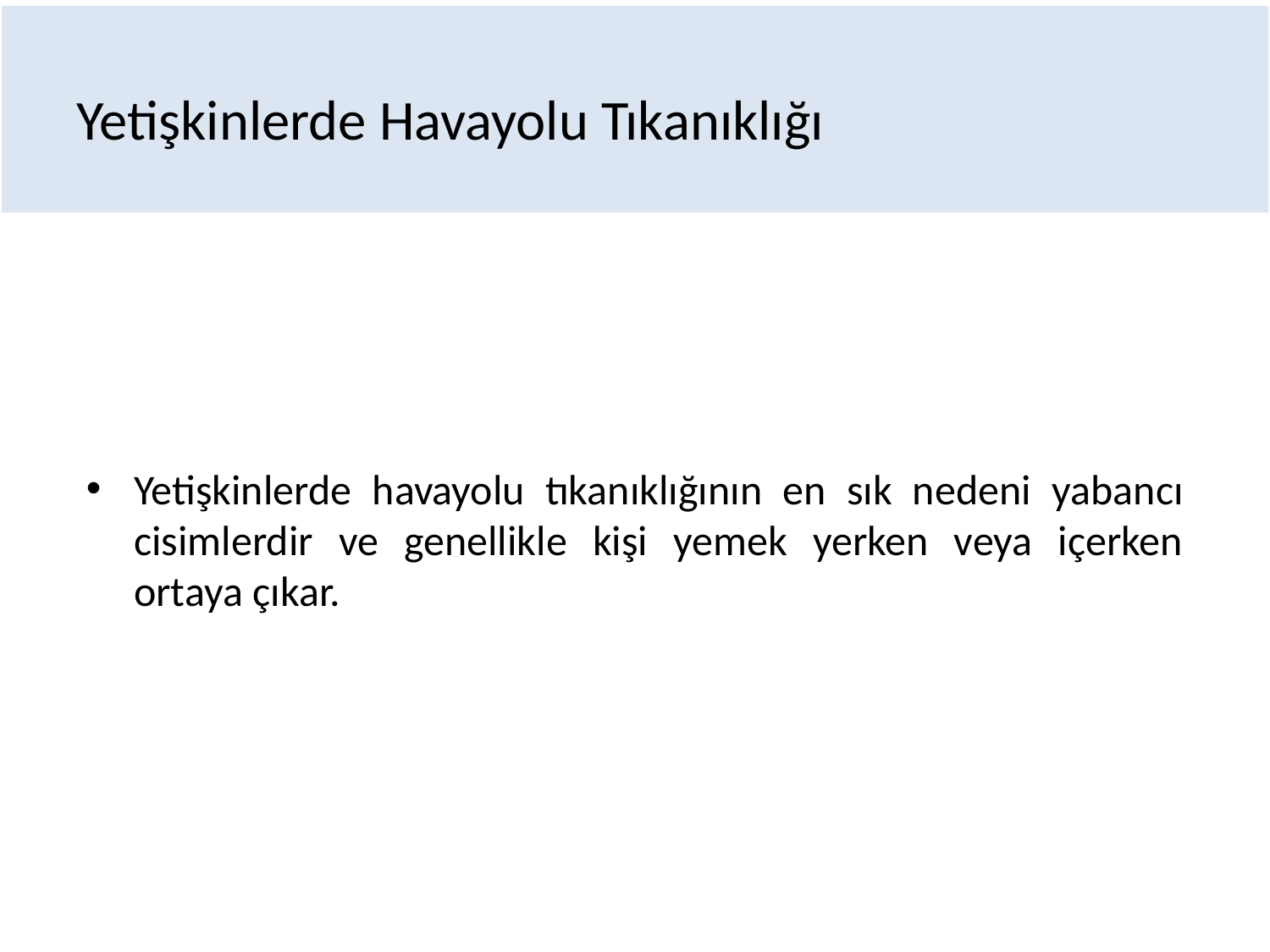

# Yetişkinlerde Havayolu Tıkanıklığı
Yetişkinlerde havayolu tıkanıklığının en sık nedeni yabancı cisimlerdir ve genellikle kişi yemek yerken veya içerken ortaya çıkar.